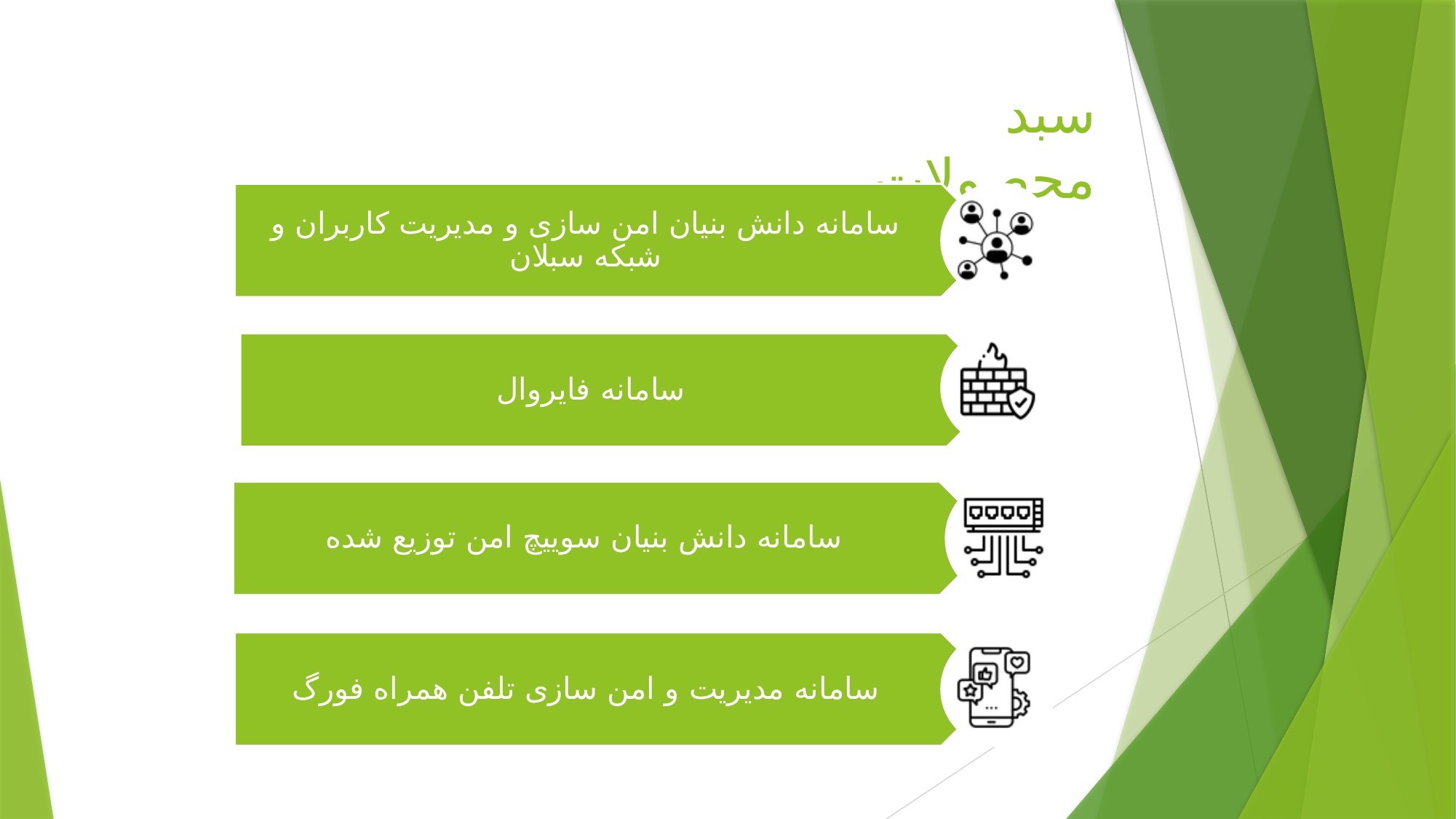

# سبد محصولات
سامانه دانش بنیان امن سازی و مدیریت کاربران و شبکه سبلان
سامانه فایروال
سامانه دانش بنیان سوییچ امن توزیع شده
سامانه مدیریت و امن سازی تلفن همراه فورگ